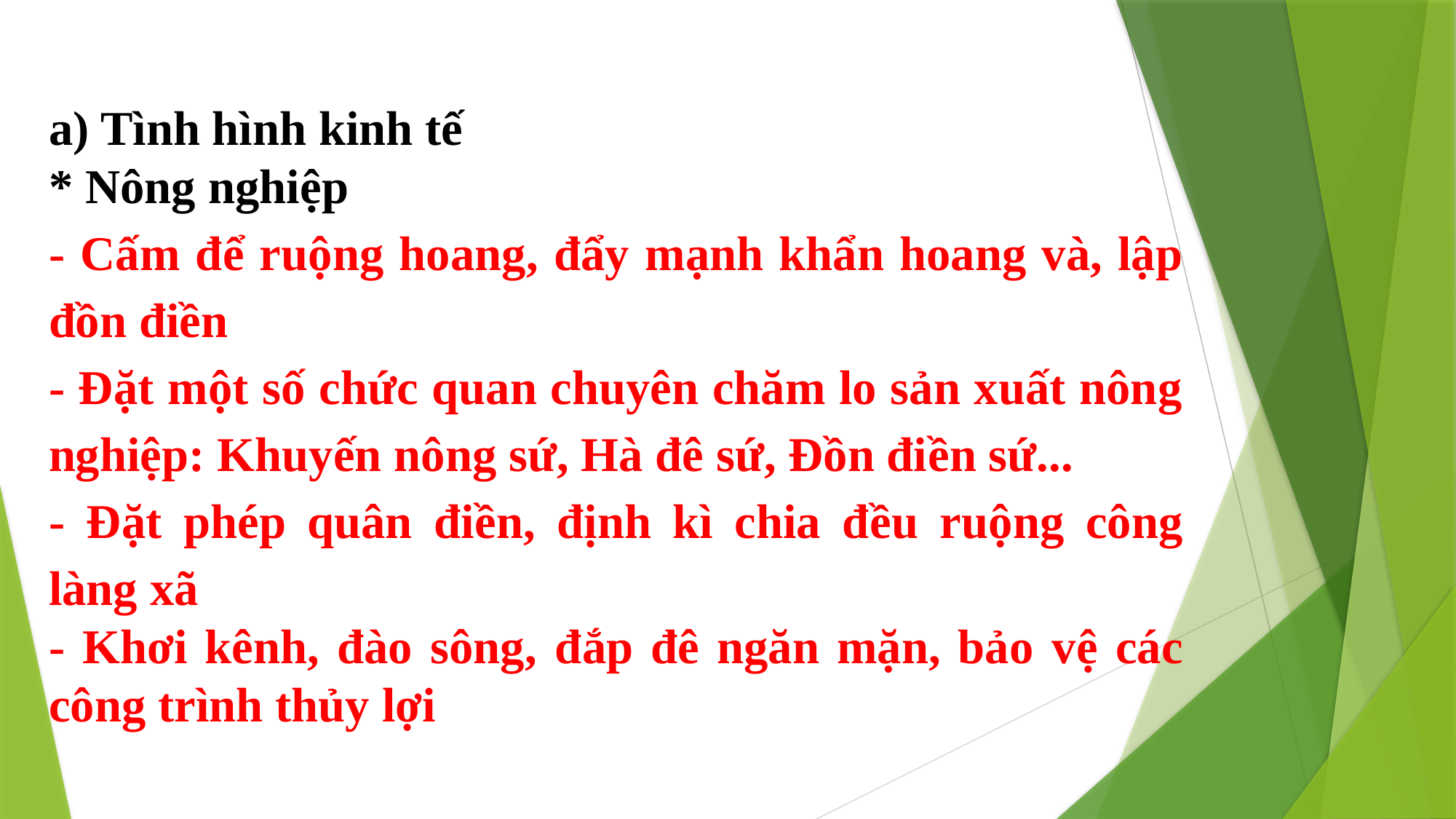

a) Tình hình kinh tế
* Nông nghiệp
- Cấm để ruộng hoang, đẩy mạnh khẩn hoang và, lập đồn điền
- Đặt một số chức quan chuyên chăm lo sản xuất nông nghiệp: Khuyến nông sứ, Hà đê sứ, Đồn điền sứ...
- Đặt phép quân điền, định kì chia đều ruộng công làng xã
- Khơi kênh, đào sông, đắp đê ngăn mặn, bảo vệ các công trình thủy lợi